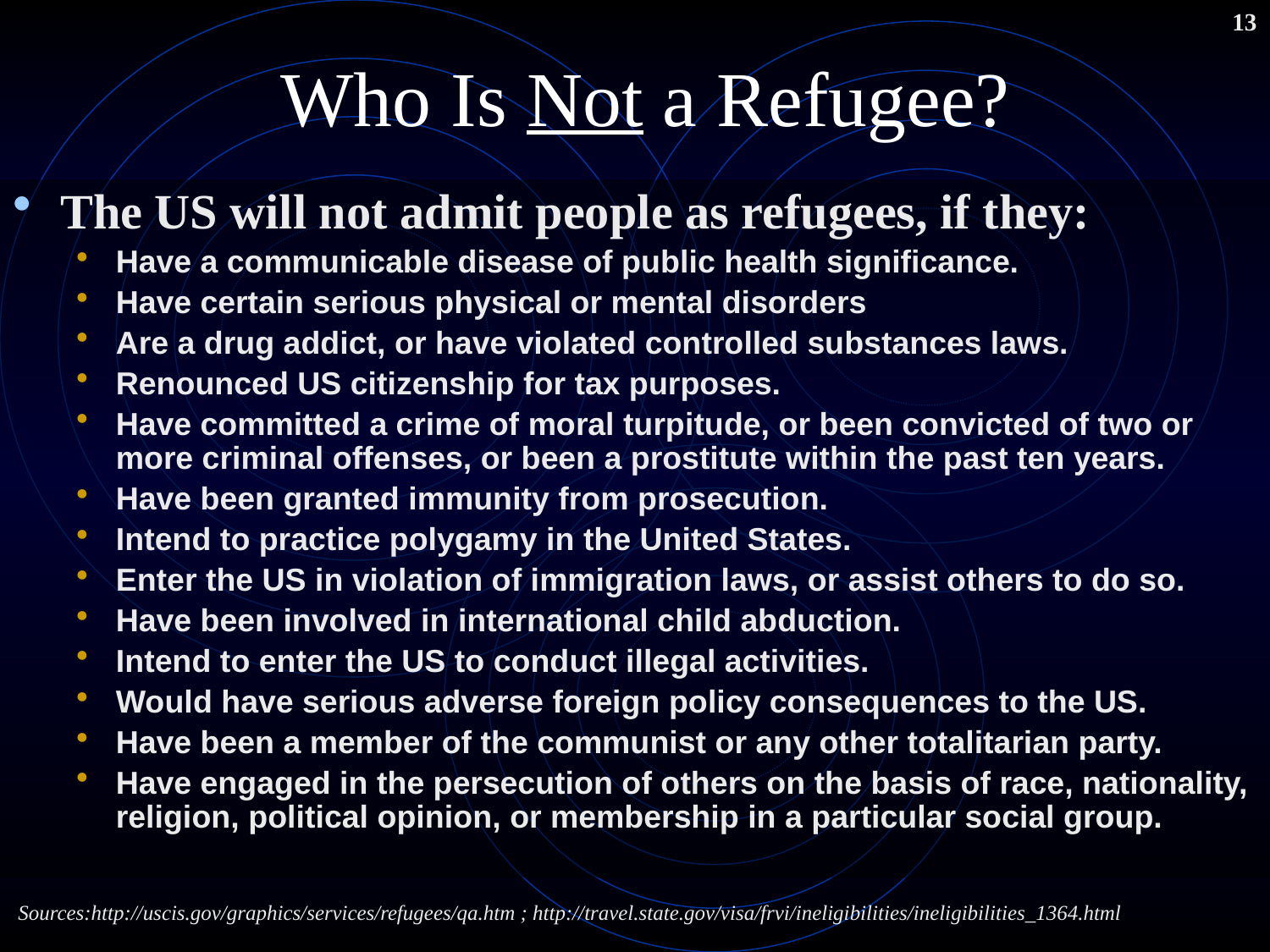

13
# Who Is Not a Refugee?
The US will not admit people as refugees, if they:
Have a communicable disease of public health significance.
Have certain serious physical or mental disorders
Are a drug addict, or have violated controlled substances laws.
Renounced US citizenship for tax purposes.
Have committed a crime of moral turpitude, or been convicted of two or more criminal offenses, or been a prostitute within the past ten years.
Have been granted immunity from prosecution.
Intend to practice polygamy in the United States.
Enter the US in violation of immigration laws, or assist others to do so.
Have been involved in international child abduction.
Intend to enter the US to conduct illegal activities.
Would have serious adverse foreign policy consequences to the US.
Have been a member of the communist or any other totalitarian party.
Have engaged in the persecution of others on the basis of race, nationality, religion, political opinion, or membership in a particular social group.
Sources:http://uscis.gov/graphics/services/refugees/qa.htm ; http://travel.state.gov/visa/frvi/ineligibilities/ineligibilities_1364.html